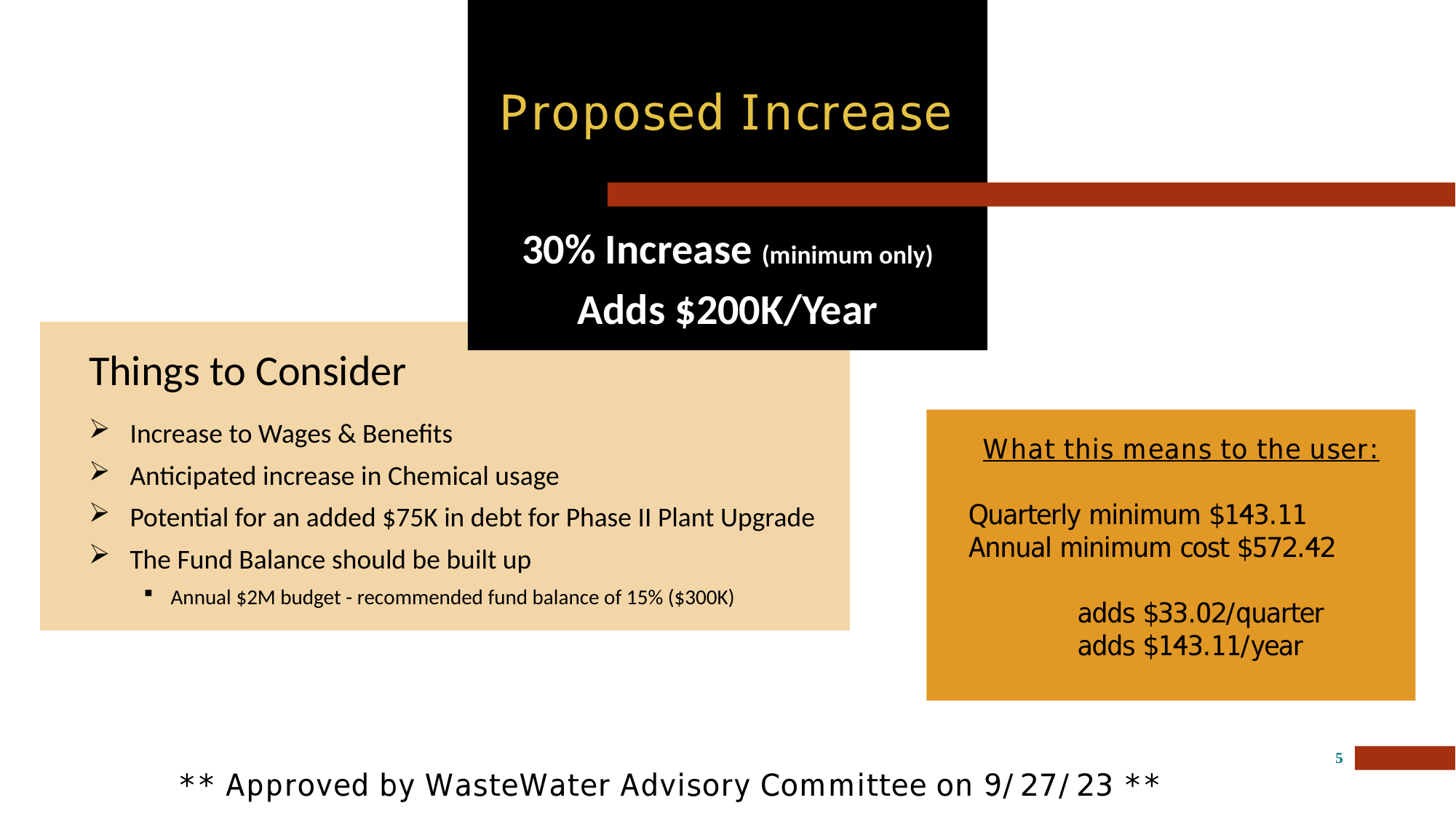

# Proposed Increase
30% Increase (minimum only)
Adds $200K/Year

Things to Consider

Increase to Wages & Benefits
Anticipated increase in Chemical usage
Potential for an added $75K in debt for Phase II Plant Upgrade
The Fund Balance should be built up
Annual $2M budget - recommended fund balance of 15% ($300K)
What this means to the user:

Quarterly minimum $143.11
Annual minimum cost $572.42

adds $33.02/quarter
adds $143.11/year

** Approved by WasteWater Advisory Committee on 9/27/23 **
5